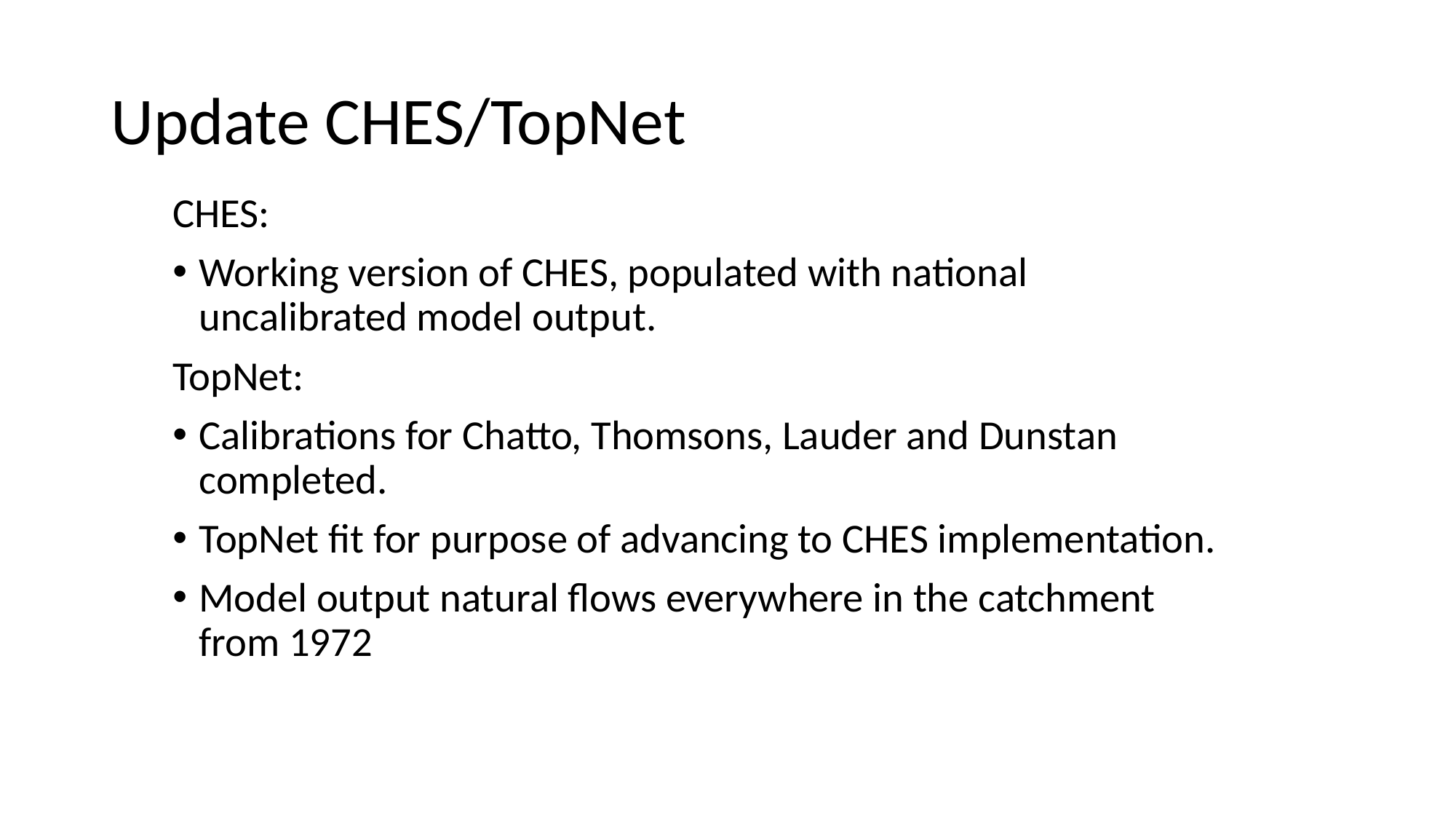

# Update CHES/TopNet
CHES:
Working version of CHES, populated with national uncalibrated model output.
TopNet:
Calibrations for Chatto, Thomsons, Lauder and Dunstan completed.
TopNet fit for purpose of advancing to CHES implementation.
Model output natural flows everywhere in the catchment from 1972